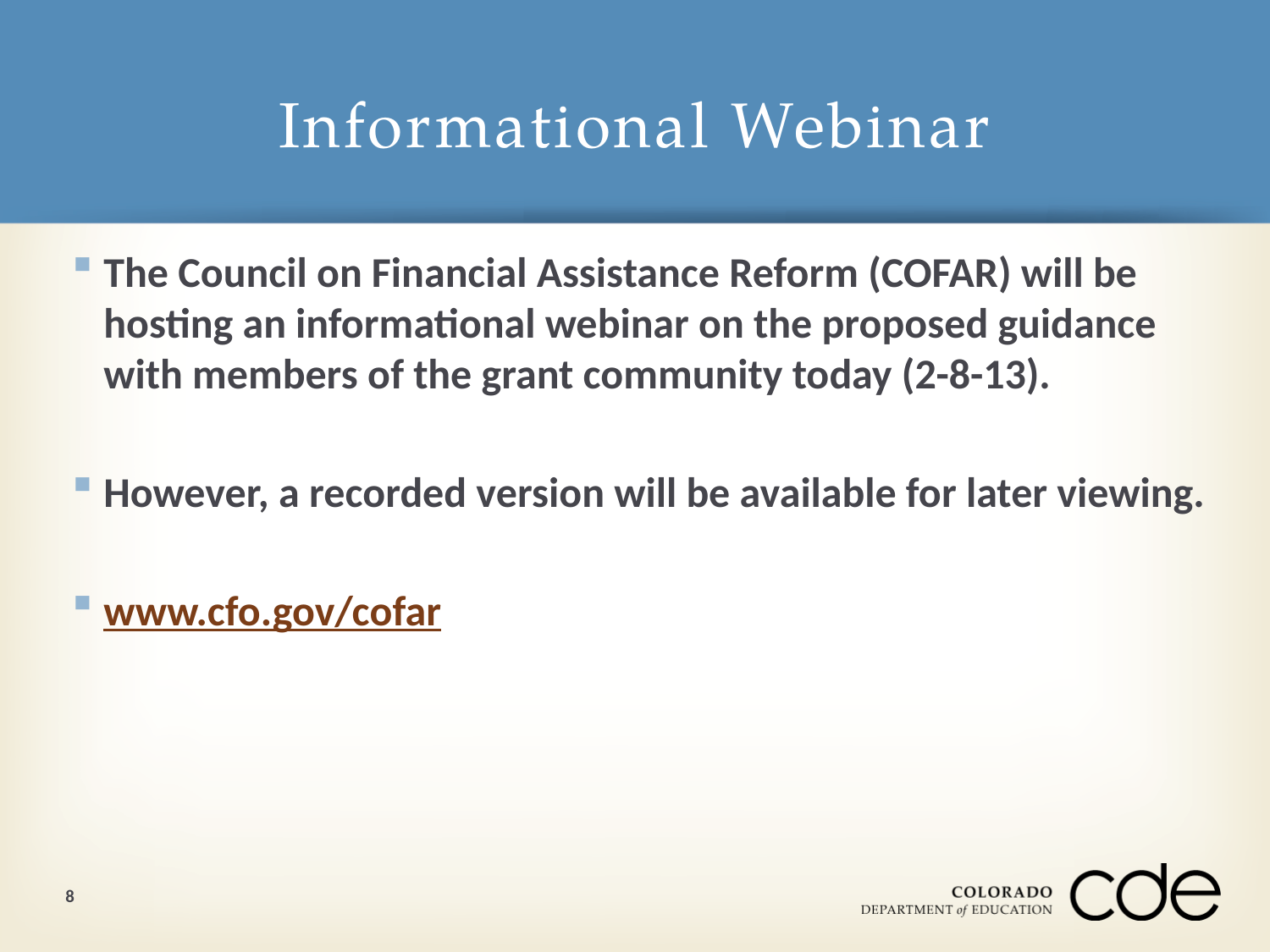

# Informational Webinar
The Council on Financial Assistance Reform (COFAR) will be hosting an informational webinar on the proposed guidance with members of the grant community today (2-8-13).

However, a recorded version will be available for later viewing.

www.cfo.gov/cofar

8